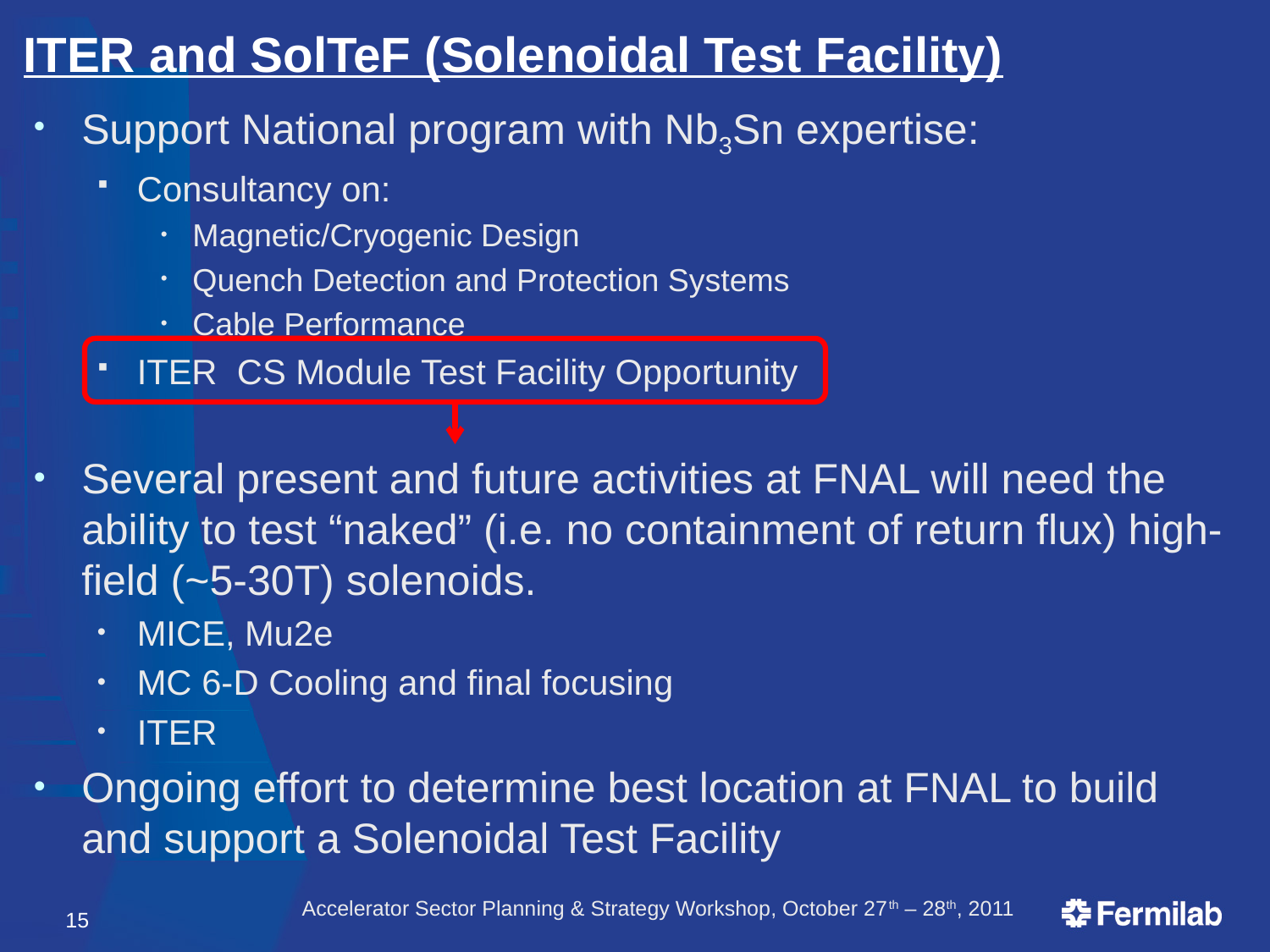

# ITER and SolTeF (Solenoidal Test Facility)
Support National program with Nb3Sn expertise:
Consultancy on:
Magnetic/Cryogenic Design
Quench Detection and Protection Systems
Cable Performance
ITER  CS Module Test Facility Opportunity

Several present and future activities at FNAL will need the ability to test “naked” (i.e. no containment of return flux) high-field (~5-30T) solenoids.
MICE, Mu2e
MC 6-D Cooling and final focusing
ITER
Ongoing effort to determine best location at FNAL to build and support a Solenoidal Test Facility
15
Accelerator Sector Planning & Strategy Workshop, October 27th – 28th, 2011